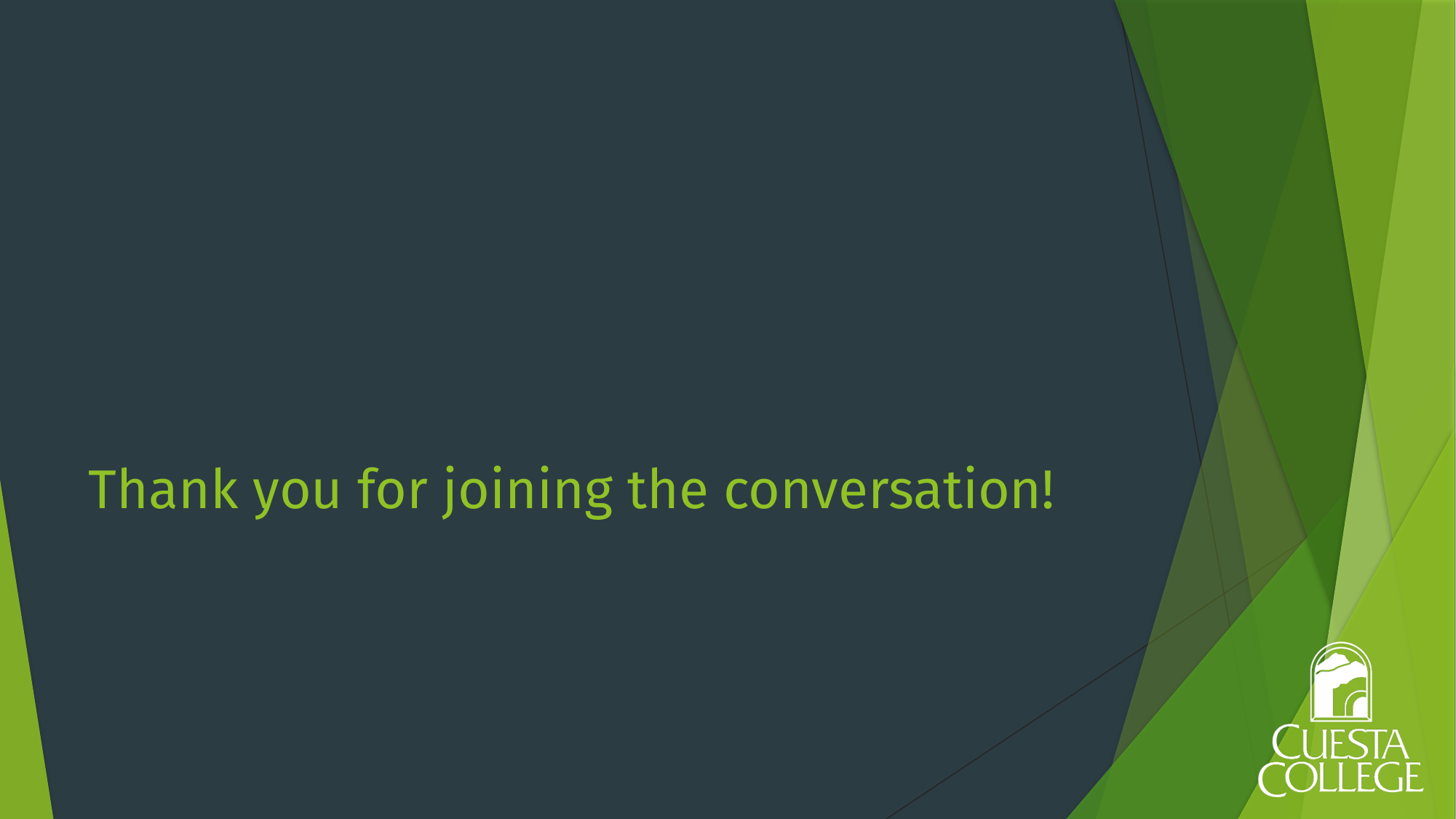

# Thank you for joining the conversation!